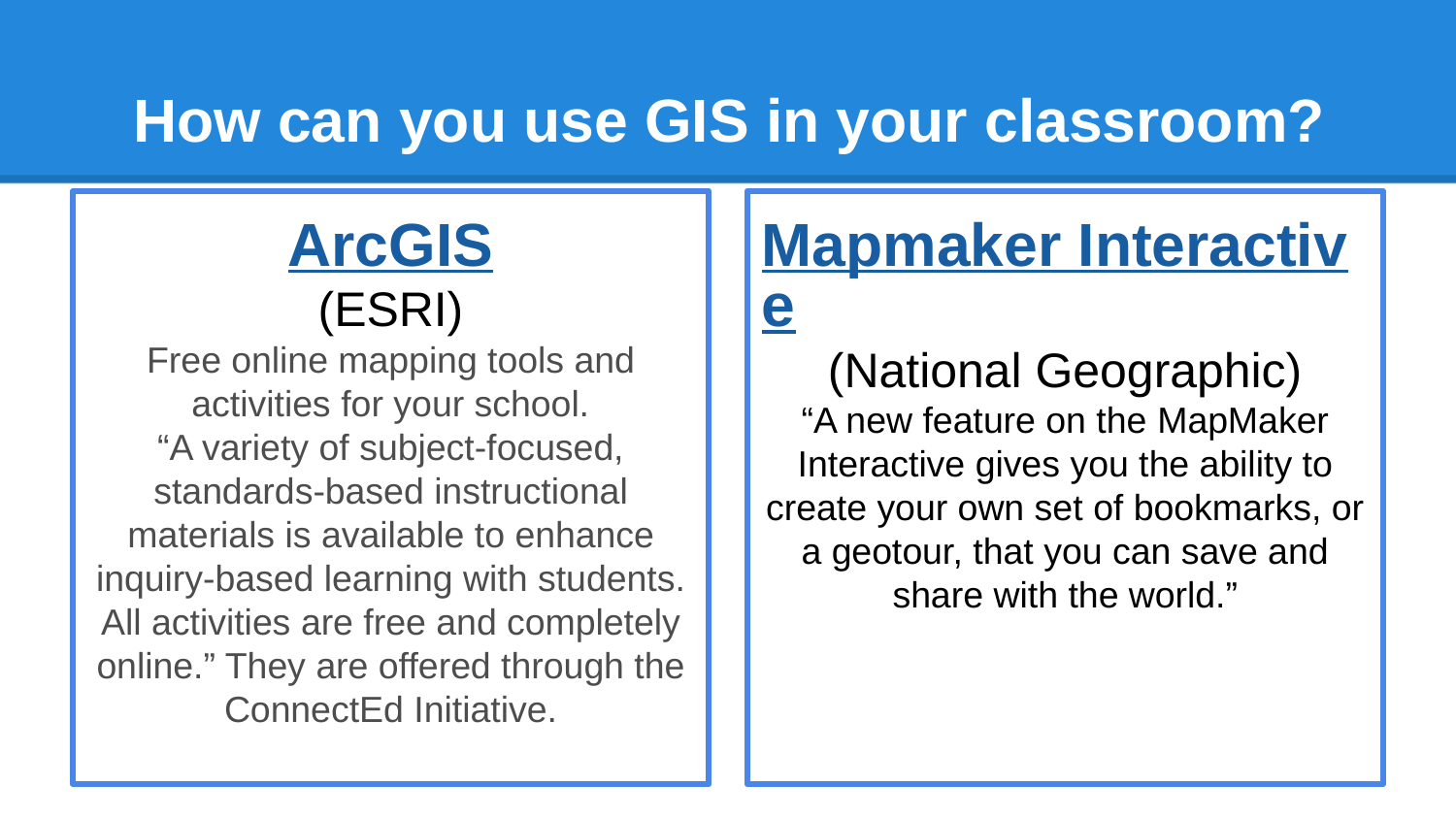

# How can you use GIS in your classroom?
ArcGIS
(ESRI)
Free online mapping tools and activities for your school.
“A variety of subject-focused, standards-based instructional materials is available to enhance inquiry-based learning with students. All activities are free and completely online.” They are offered through the ConnectEd Initiative.
Mapmaker Interactive
(National Geographic)
“A new feature on the MapMaker Interactive gives you the ability to create your own set of bookmarks, or a geotour, that you can save and share with the world.”